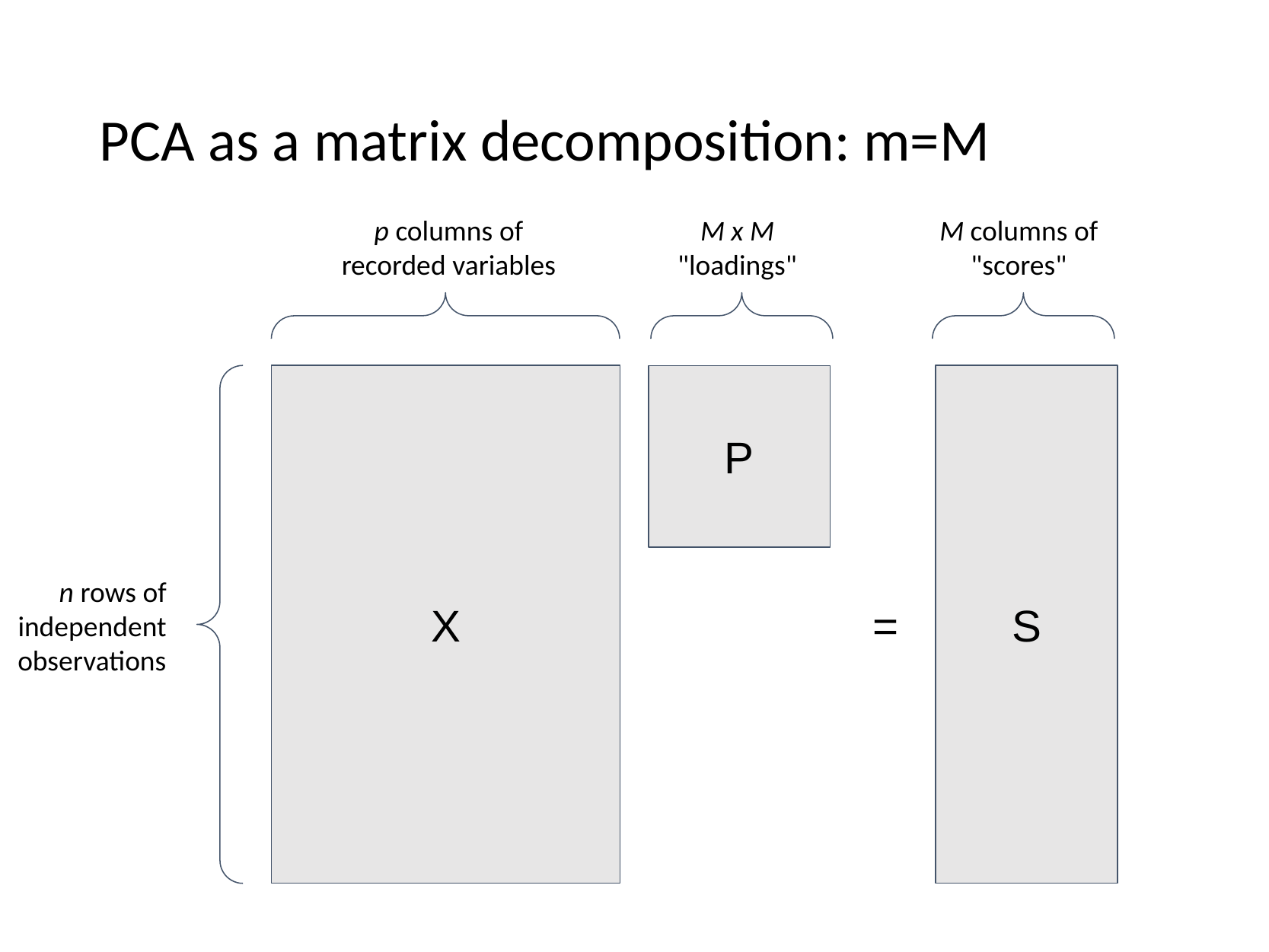

# PCA as a matrix decomposition: m=M

M x M
"loadings"
M columns of
"scores"
p columns of
recorded variables

X
P
S
n rows of
independent observations
=